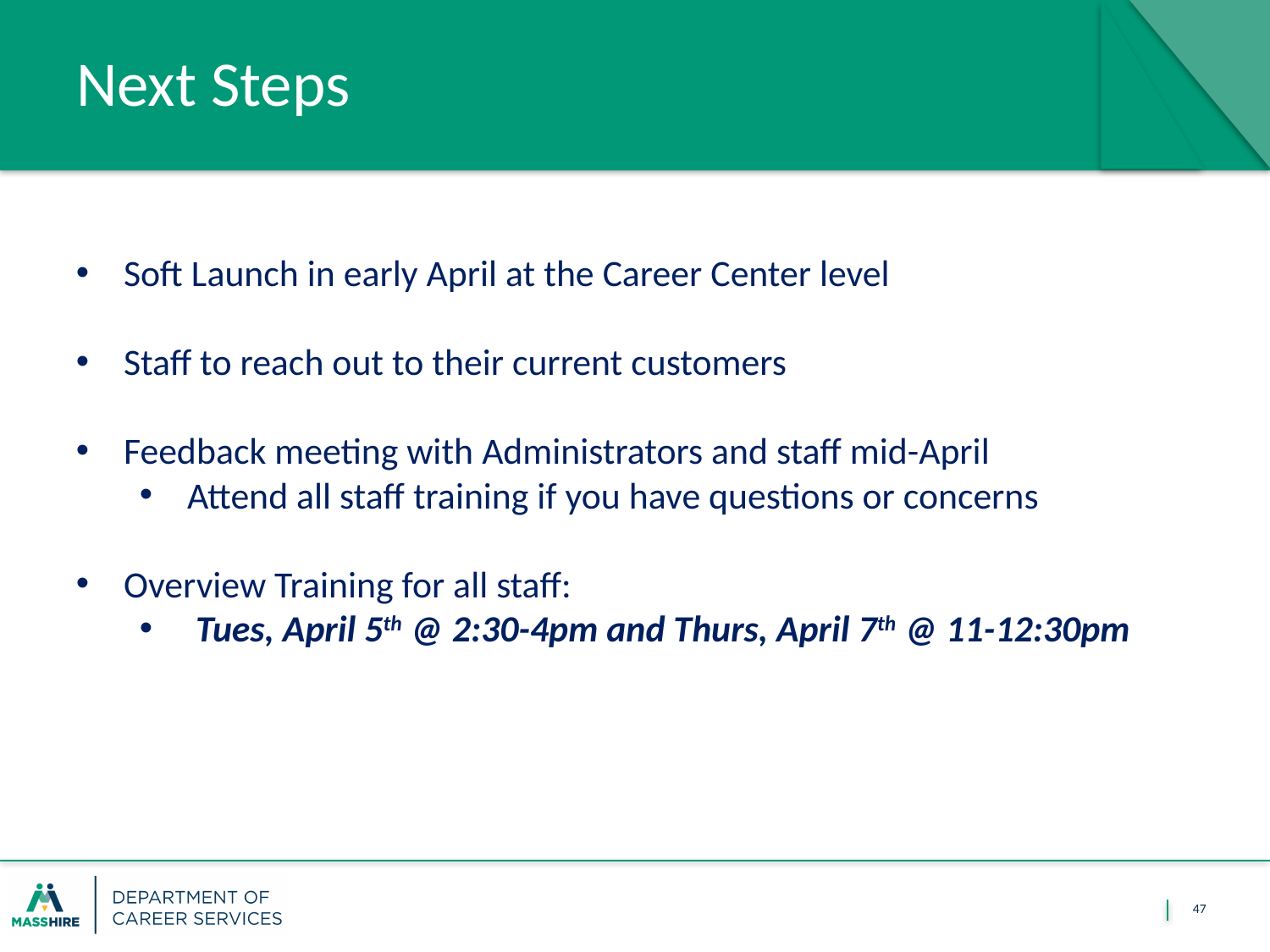

# Next Steps
Soft Launch in early April at the Career Center level

Staff to reach out to their current customers

Feedback meeting with Administrators and staff mid-April
Attend all staff training if you have questions or concerns

Overview Training for all staff:
 Tues, April 5th @ 2:30-4pm and Thurs, April 7th @ 11-12:30pm

47